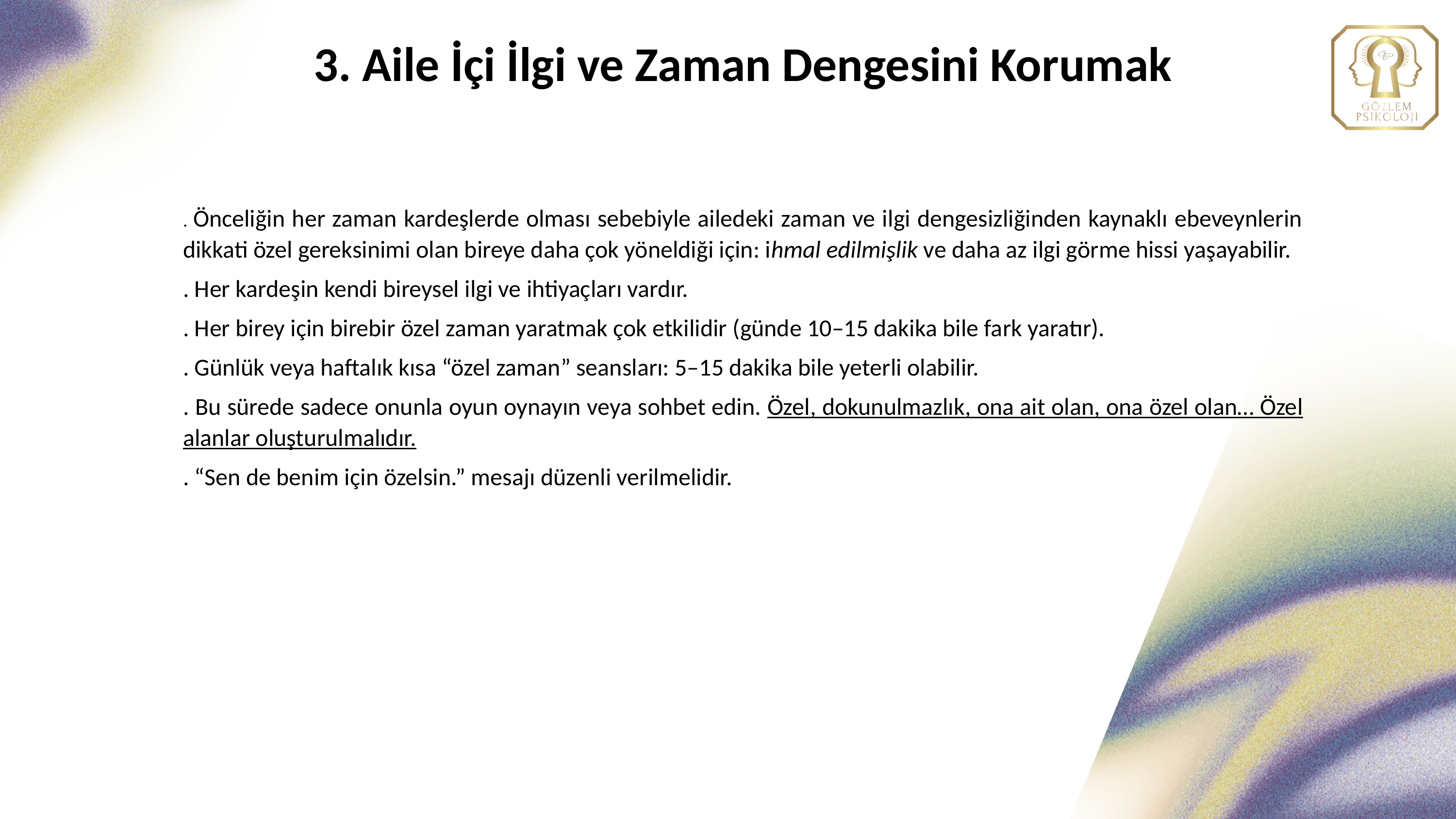

3. Aile İçi İlgi ve Zaman Dengesini Korumak

. Önceliğin her zaman kardeşlerde olması sebebiyle ailedeki zaman ve ilgi dengesizliğinden kaynaklı ebeveynlerin dikkati özel gereksinimi olan bireye daha çok yöneldiği için: ihmal edilmişlik ve daha az ilgi görme hissi yaşayabilir.
. Her kardeşin kendi bireysel ilgi ve ihtiyaçları vardır.
. Her birey için birebir özel zaman yaratmak çok etkilidir (günde 10–15 dakika bile fark yaratır).
. Günlük veya haftalık kısa “özel zaman” seansları: 5–15 dakika bile yeterli olabilir.
. Bu sürede sadece onunla oyun oynayın veya sohbet edin. Özel, dokunulmazlık, ona ait olan, ona özel olan… Özel alanlar oluşturulmalıdır.
. “Sen de benim için özelsin.” mesajı düzenli verilmelidir.